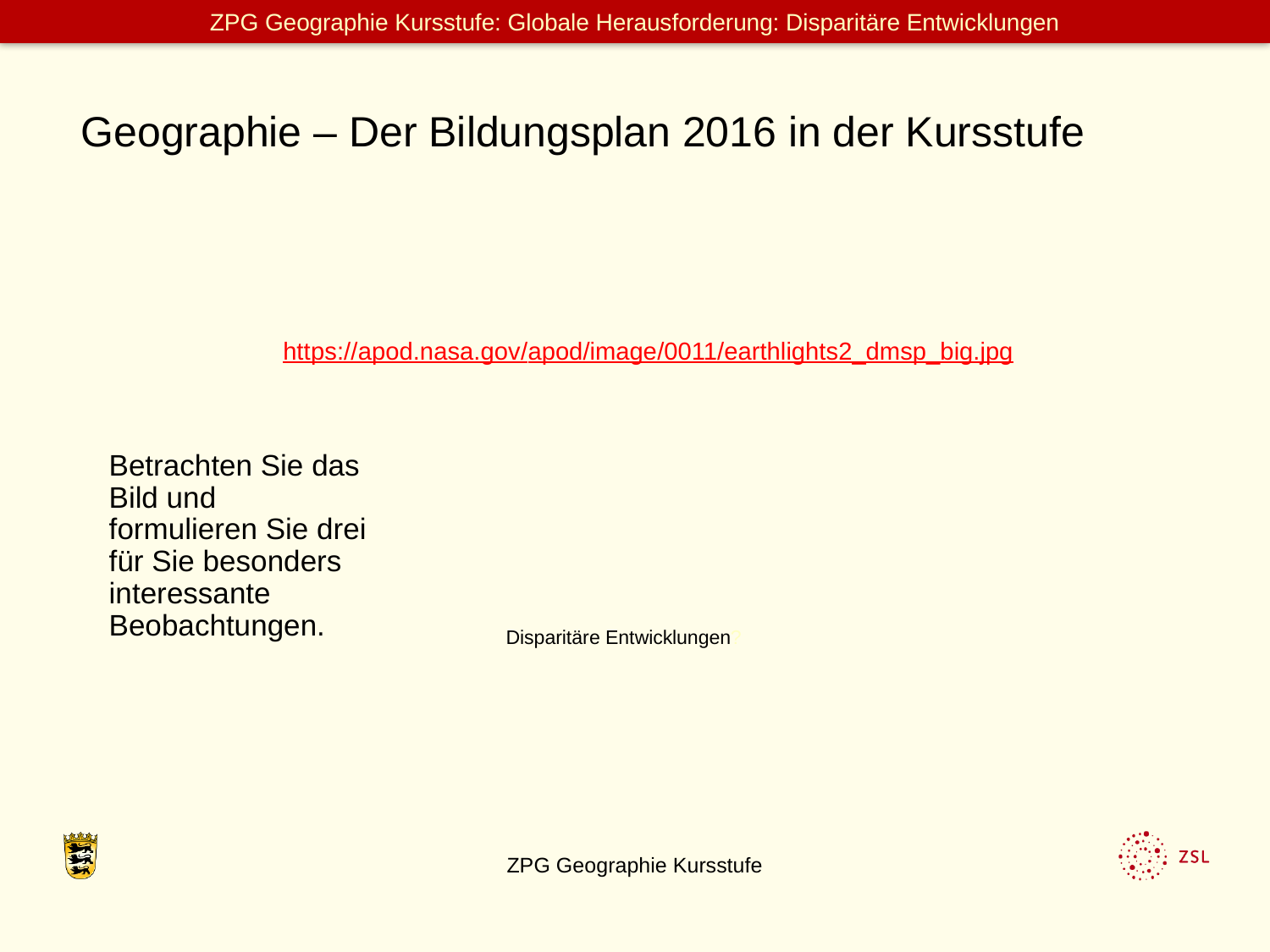

Geographie – Der Bildungsplan 2016 in der Kursstufe
https://apod.nasa.gov/apod/image/0011/earthlights2_dmsp_big.jpg
Betrachten Sie das Bild und formulieren Sie drei für Sie besonders interessante Beobachtungen.
# Disparitäre Entwicklungen?